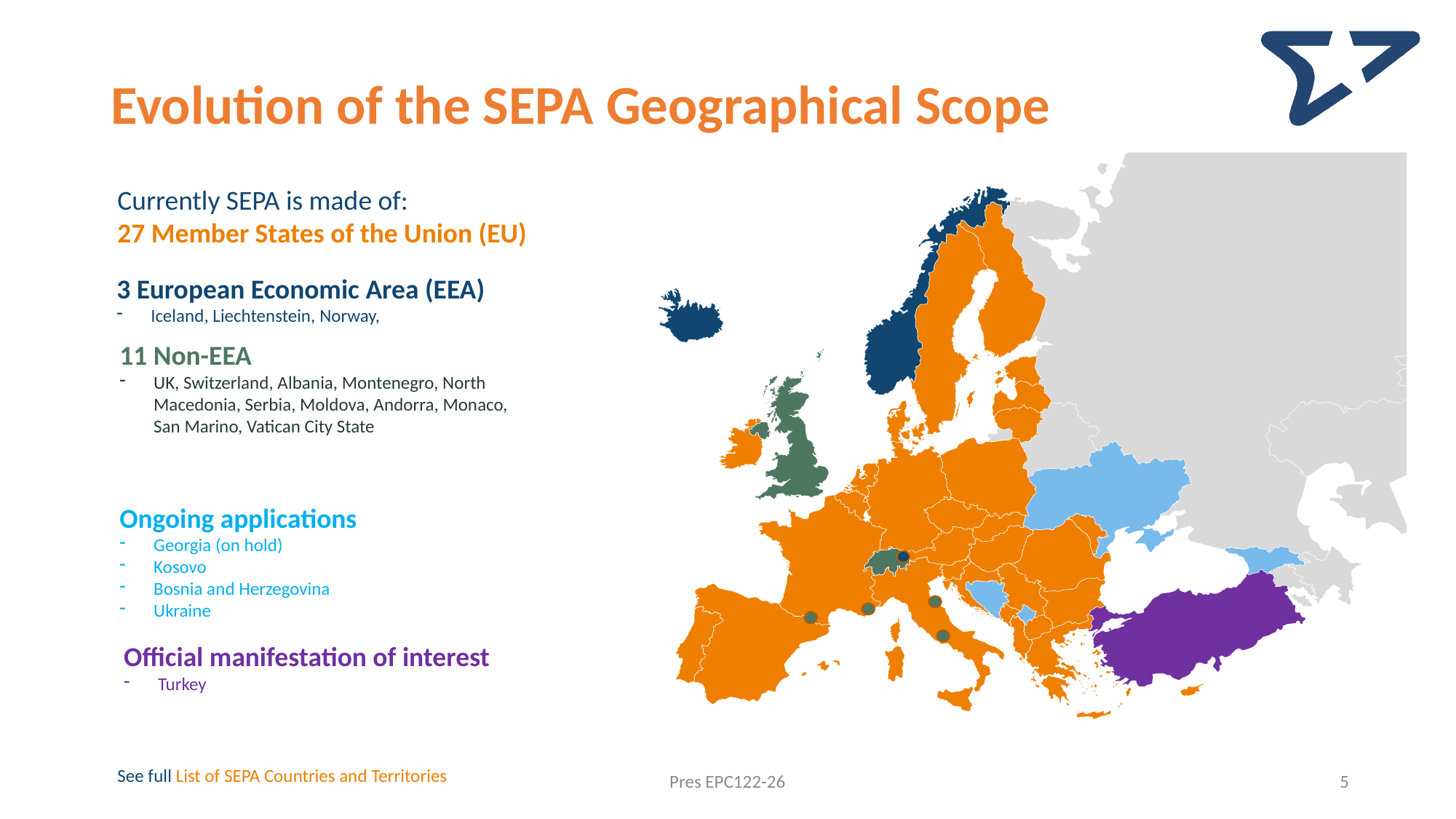

# Evolution of the SEPA Geographical Scope

Currently SEPA is made of:
27 Member States of the Union (EU)

3 European Economic Area (EEA)
Iceland, Liechtenstein, Norway,
11 Non-EEA
UK, Switzerland, Albania, Montenegro, North Macedonia, Serbia, Moldova, Andorra, Monaco, San Marino, Vatican City State
Ongoing applications
Georgia (on hold)
Kosovo
Bosnia and Herzegovina
Ukraine

Official manifestation of interest
Turkey

See full List of SEPA Countries and Territories
Pres EPC122-26
5